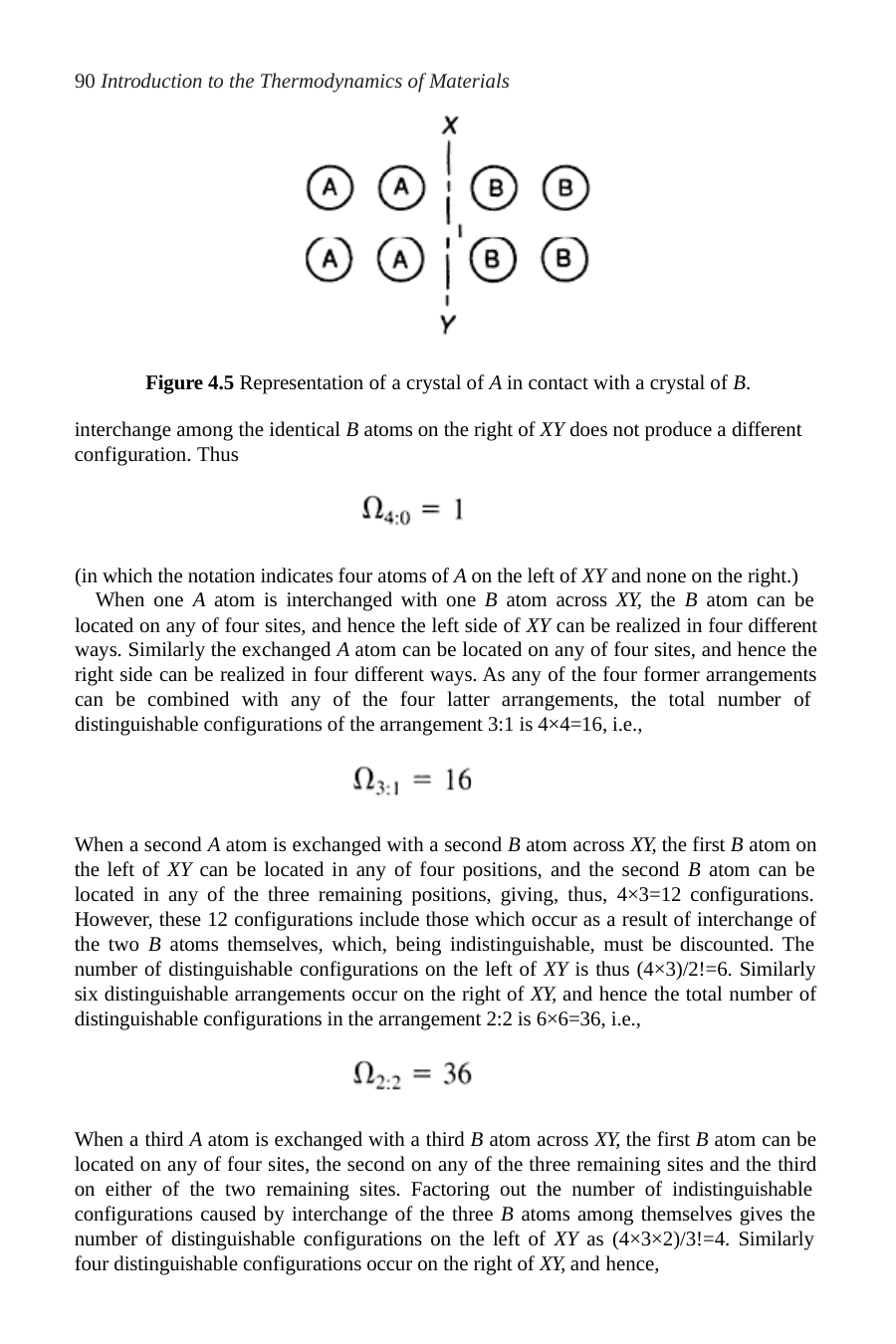

90 Introduction to the Thermodynamics of Materials

Figure 4.5 Representation of a crystal of A in contact with a crystal of B.

interchange among the identical B atoms on the right of XY does not produce a different  configuration. Thus

(in which the notation indicates four atoms of A on the left of XY and none on the right.)
When one A atom is interchanged with one B atom across XY, the B atom can be  located on any of four sites, and hence the left side of XY can be realized in four different  ways. Similarly the exchanged A atom can be located on any of four sites, and hence the  right side can be realized in four different ways. As any of the four former arrangements  can be combined with any of the four latter arrangements, the total number of  distinguishable configurations of the arrangement 3:1 is 4×4=16, i.e.,

When a second A atom is exchanged with a second B atom across XY, the first B atom on  the left of XY can be located in any of four positions, and the second B atom can be  located in any of the three remaining positions, giving, thus, 4×3=12 configurations.  However, these 12 configurations include those which occur as a result of interchange of  the two B atoms themselves, which, being indistinguishable, must be discounted. The  number of distinguishable configurations on the left of XY is thus (4×3)/2!=6. Similarly  six distinguishable arrangements occur on the right of XY, and hence the total number of  distinguishable configurations in the arrangement 2:2 is 6×6=36, i.e.,

When a third A atom is exchanged with a third B atom across XY, the first B atom can be  located on any of four sites, the second on any of the three remaining sites and the third  on either of the two remaining sites. Factoring out the number of indistinguishable  configurations caused by interchange of the three B atoms among themselves gives the  number of distinguishable configurations on the left of XY as (4×3×2)/3!=4. Similarly  four distinguishable configurations occur on the right of XY, and hence,